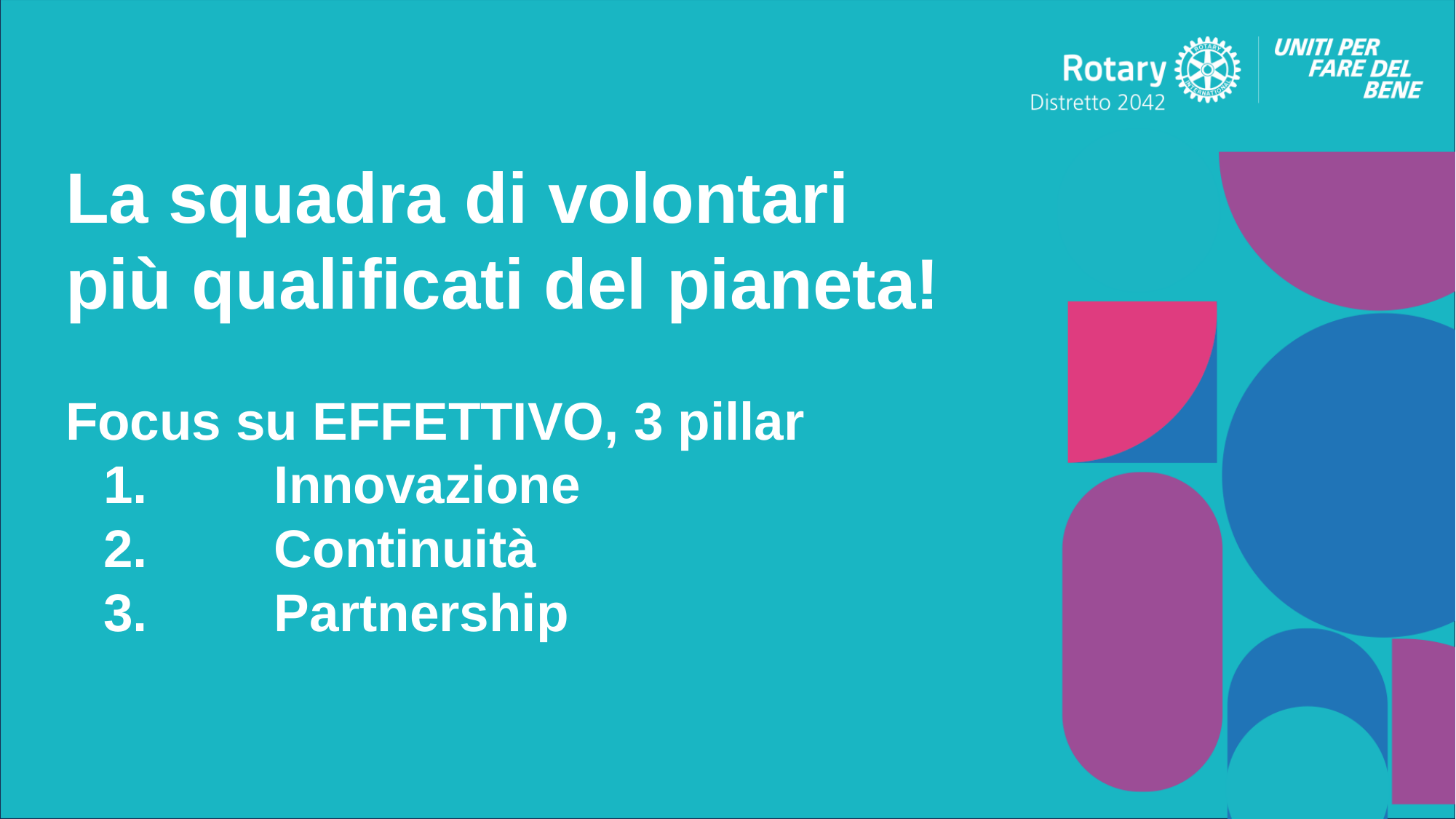

La squadra di volontari
più qualificati del pianeta!

Focus su EFFETTIVO, 3 pillar
	Innovazione
	Continuità
	Partnership